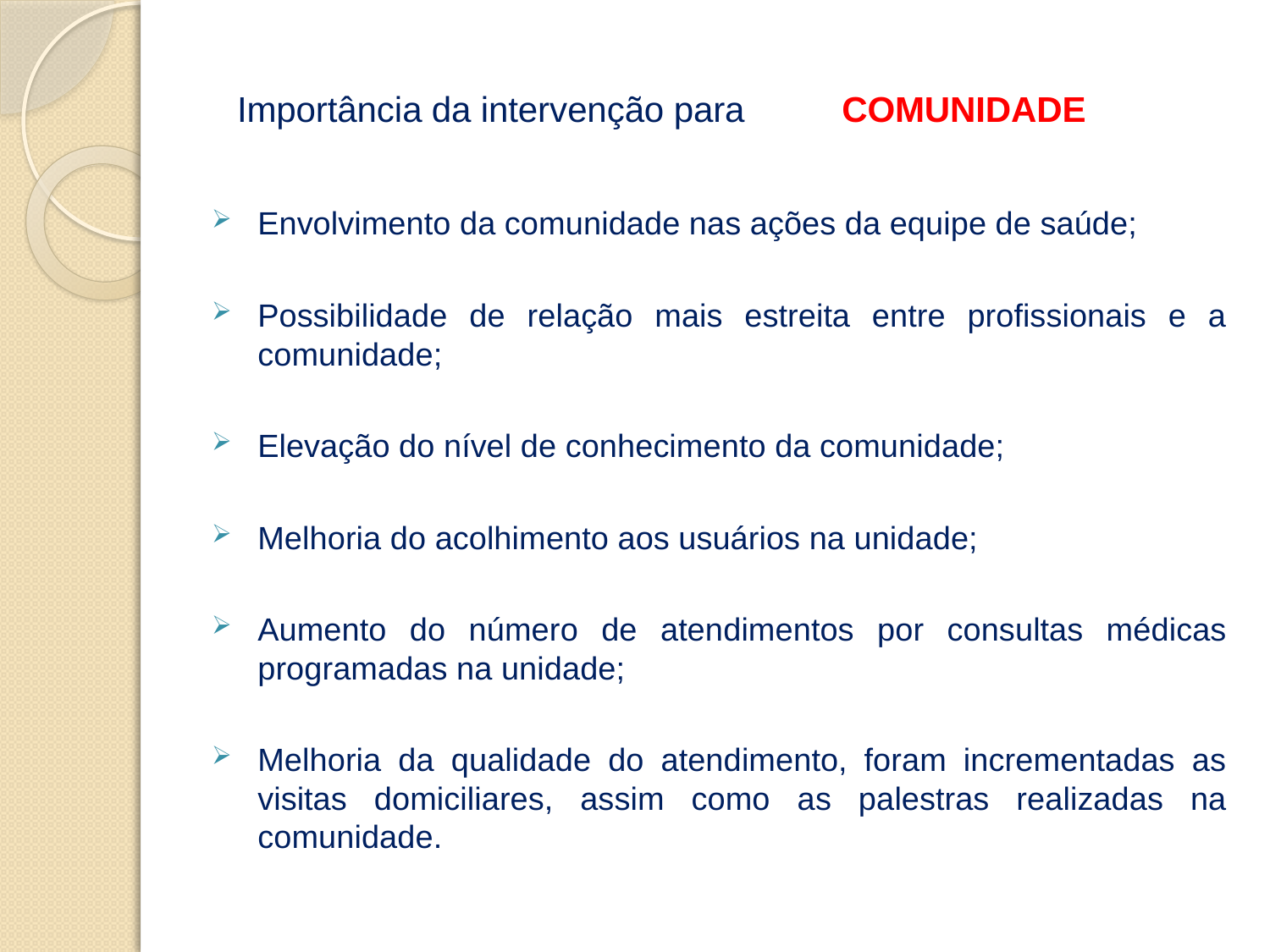

# Importância da intervenção para          COMUNIDADE
Envolvimento da comunidade nas ações da equipe de saúde;

Possibilidade de relação mais estreita entre profissionais e a comunidade;

Elevação do nível de conhecimento da comunidade;

Melhoria do acolhimento aos usuários na unidade;

Aumento do número de atendimentos por consultas médicas programadas na unidade;

Melhoria da qualidade do atendimento, foram incrementadas as visitas domiciliares, assim como as palestras realizadas na comunidade.